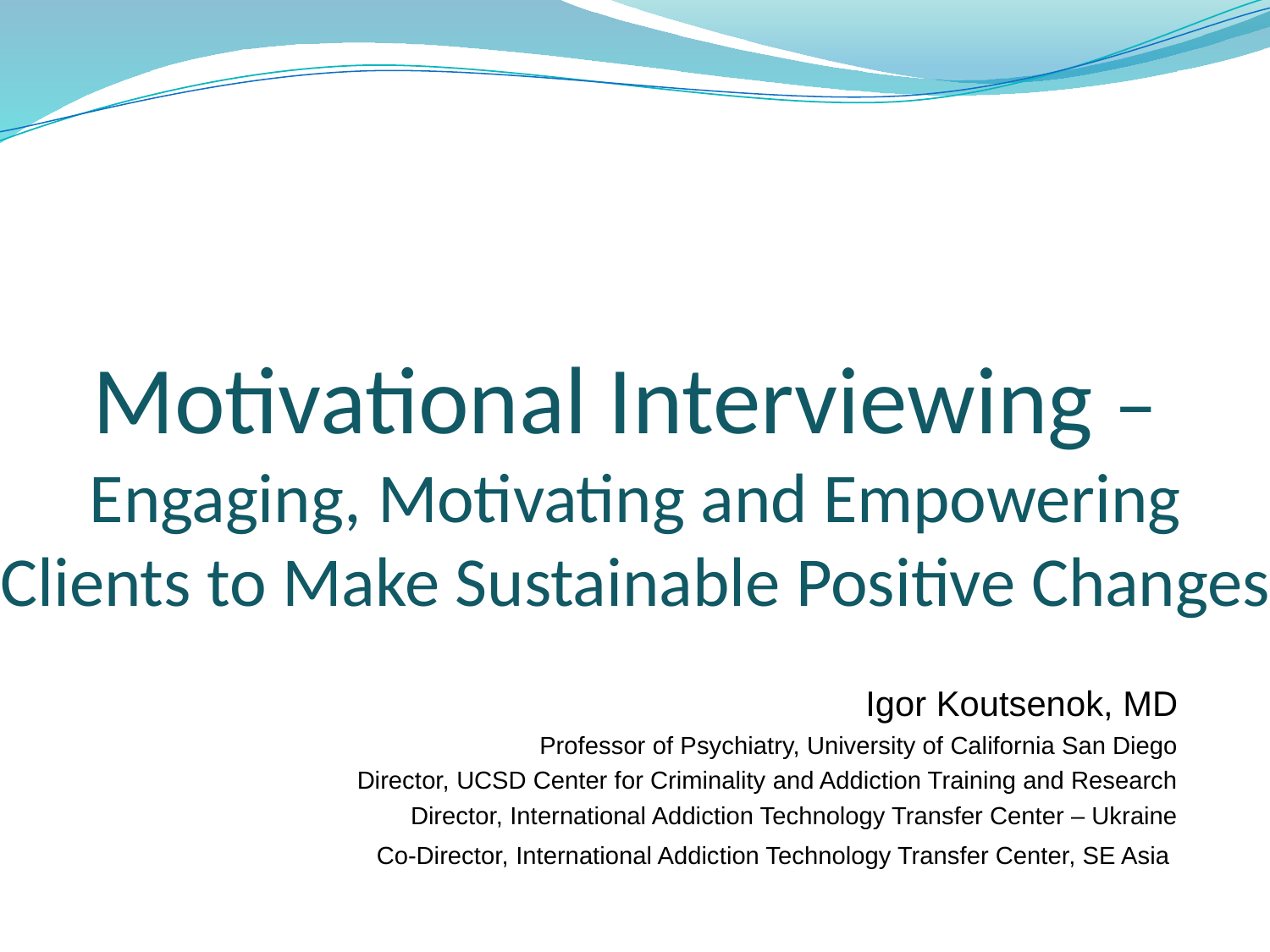

# Motivational Interviewing – Engaging, Motivating and Empowering Clients to Make Sustainable Positive Changes
Igor Koutsenok, MD
Professor of Psychiatry, University of California San Diego
Director, UCSD Center for Criminality and Addiction Training and Research
Director, International Addiction Technology Transfer Center – Ukraine
Co-Director, International Addiction Technology Transfer Center, SE Asia